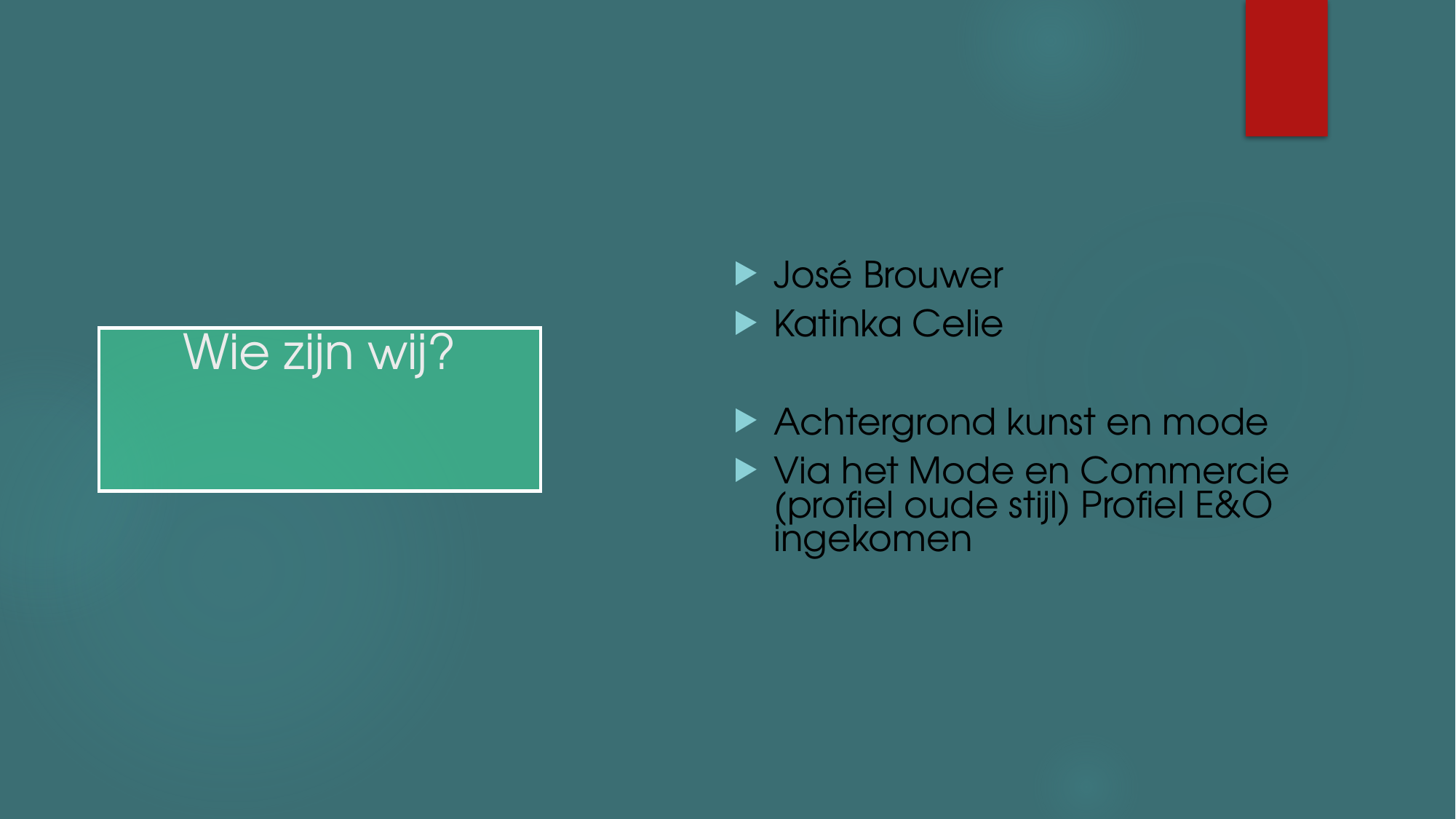

José Brouwer
Katinka Celie

Achtergrond kunst en mode
Via het Mode en Commercie (profiel oude stijl) Profiel E&O ingekomen
# Wie zijn wij?